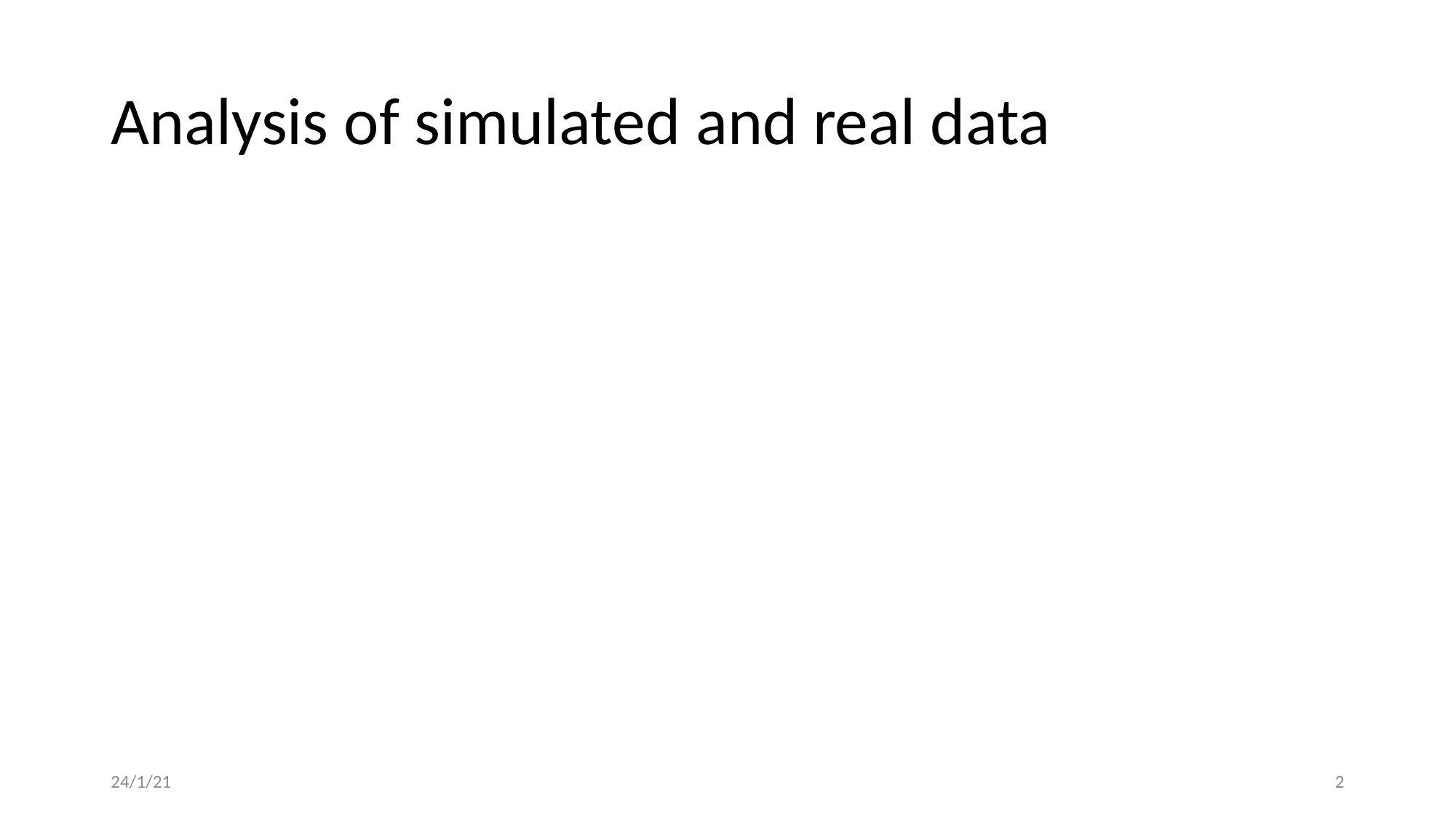

# Analysis of simulated and real data
24/1/21
2